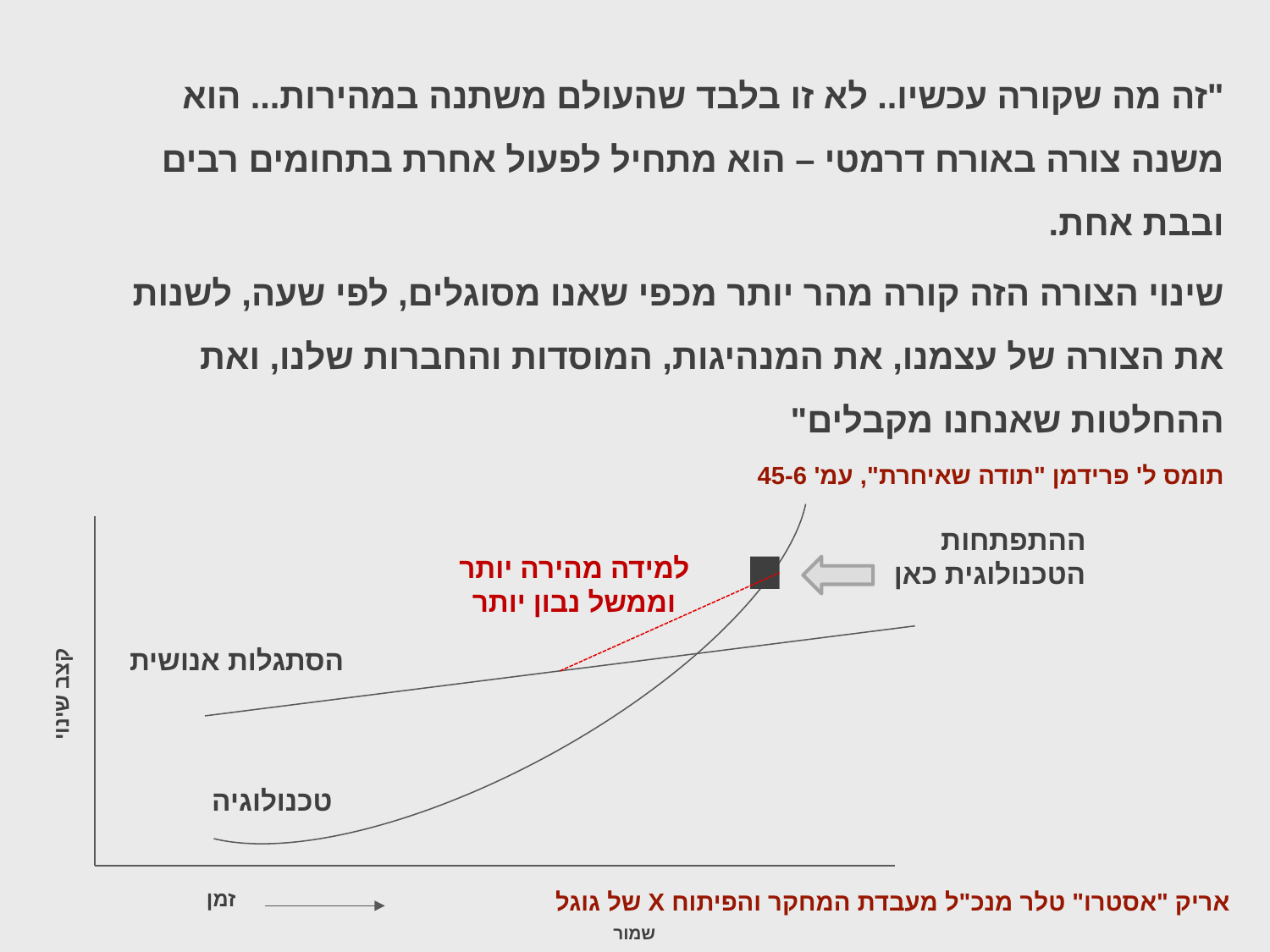

"זה מה שקורה עכשיו.. לא זו בלבד שהעולם משתנה במהירות... הוא משנה צורה באורח דרמטי – הוא מתחיל לפעול אחרת בתחומים רבים ובבת אחת.
שינוי הצורה הזה קורה מהר יותר מכפי שאנו מסוגלים, לפי שעה, לשנות את הצורה של עצמנו, את המנהיגות, המוסדות והחברות שלנו, ואת ההחלטות שאנחנו מקבלים"
תומס ל' פרידמן "תודה שאיחרת", עמ' 45-6

ההתפתחות הטכנולוגית כאן

הסתגלות אנושית
קצב שינוי
טכנולוגיה
זמן
אריק "אסטרו" טלר מנכ"ל מעבדת המחקר והפיתוח X של גוגל
למידה מהירה יותר וממשל נבון יותר